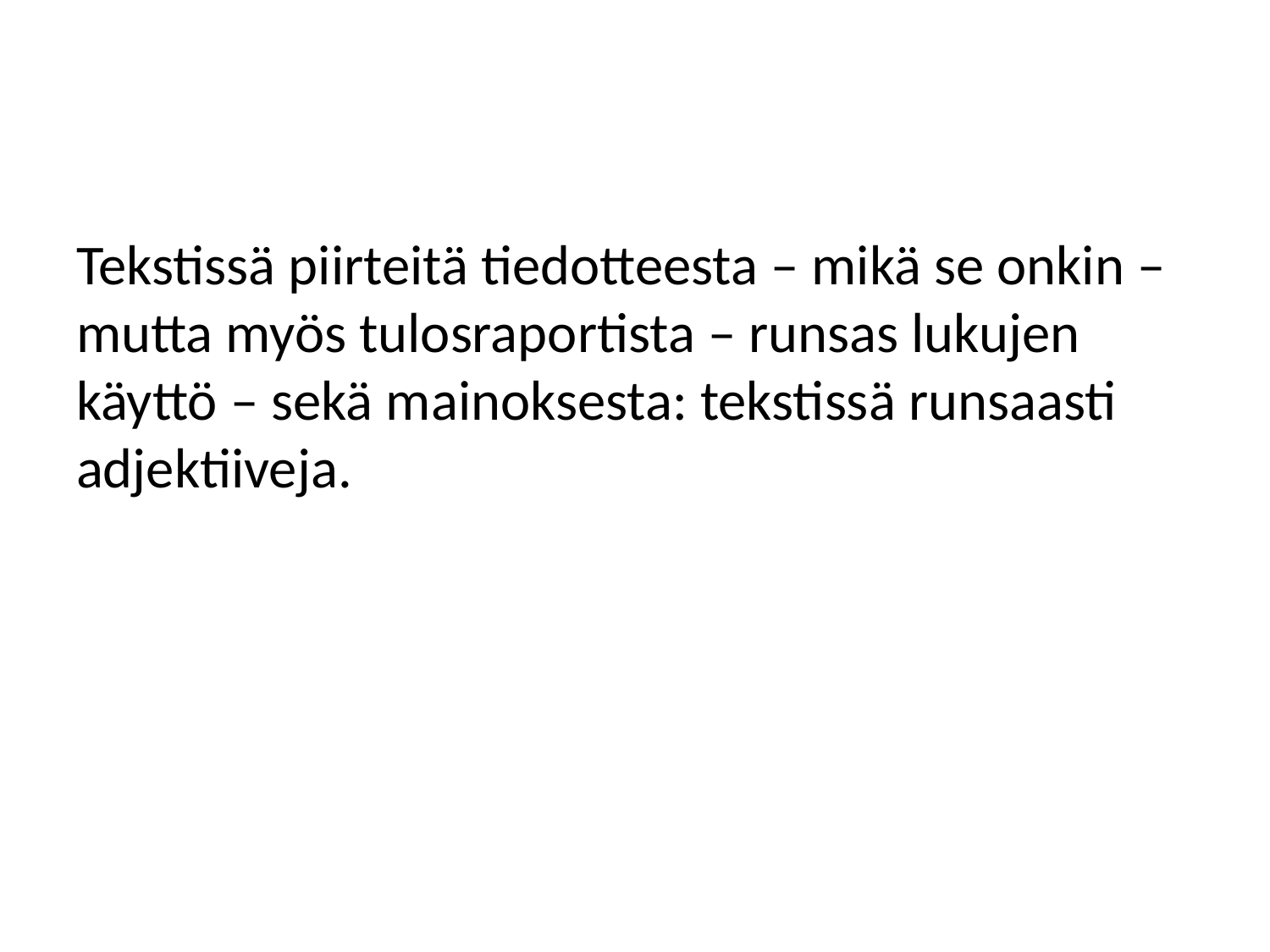

#
Tekstissä piirteitä tiedotteesta – mikä se onkin – mutta myös tulosraportista – runsas lukujen käyttö – sekä mainoksesta: tekstissä runsaasti adjektiiveja.